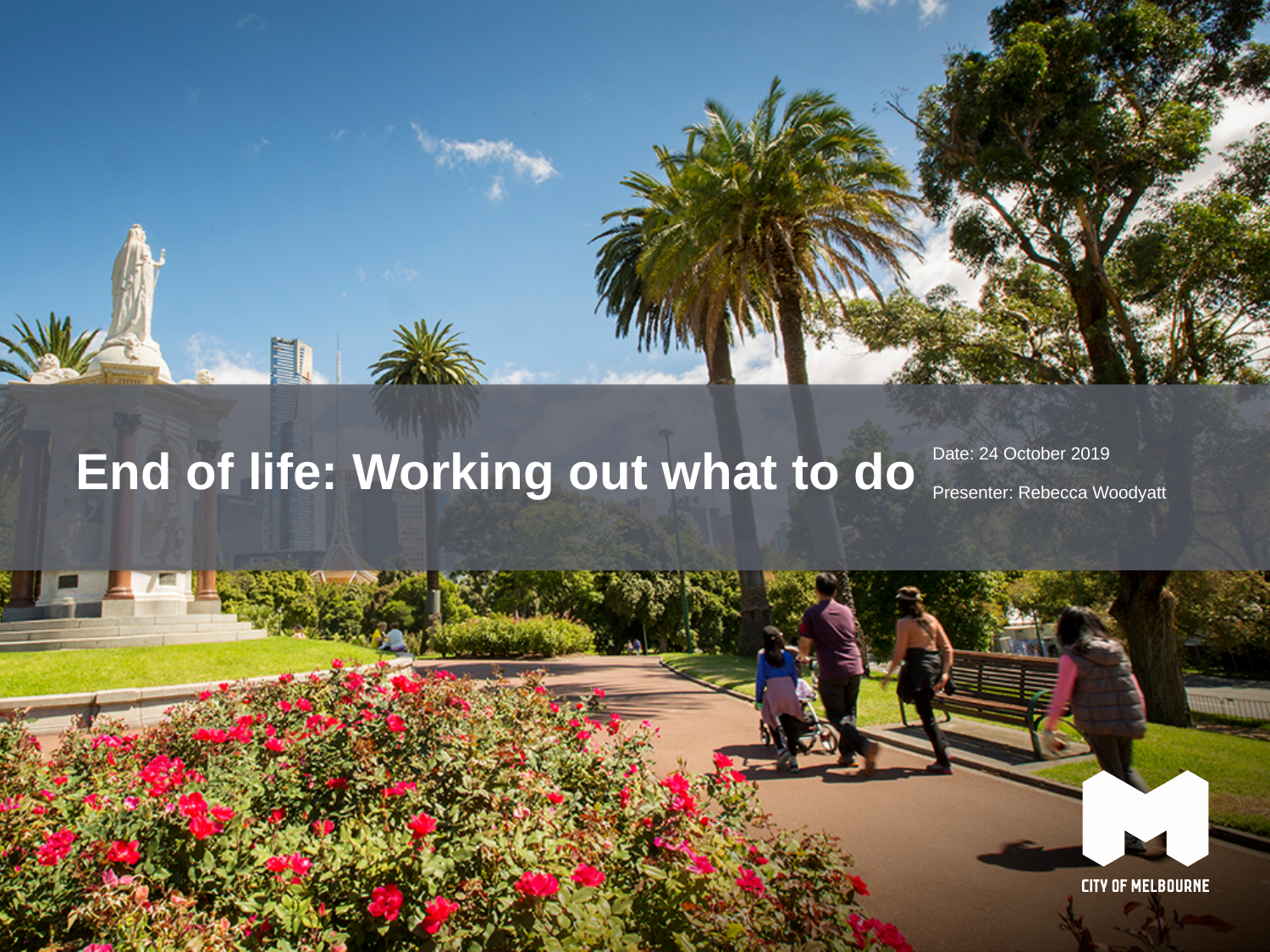

Date: 24 October 2019

Presenter: Rebecca Woodyatt

# End of life: Working out what to do